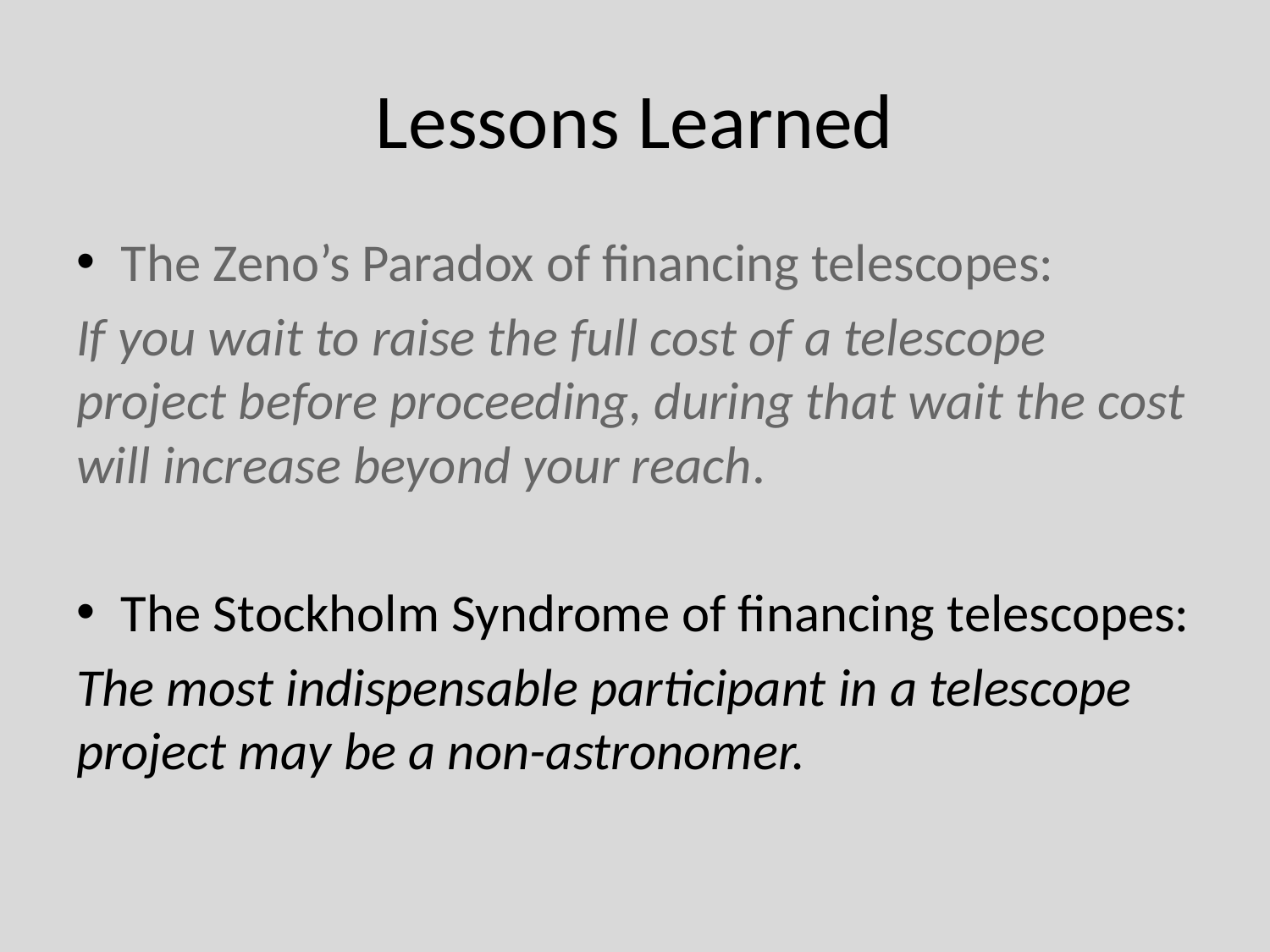

# Lessons Learned
The Zeno’s Paradox of financing telescopes:
If you wait to raise the full cost of a telescope project before proceeding, during that wait the cost will increase beyond your reach.

The Stockholm Syndrome of financing telescopes:
The most indispensable participant in a telescope project may be a non-astronomer.